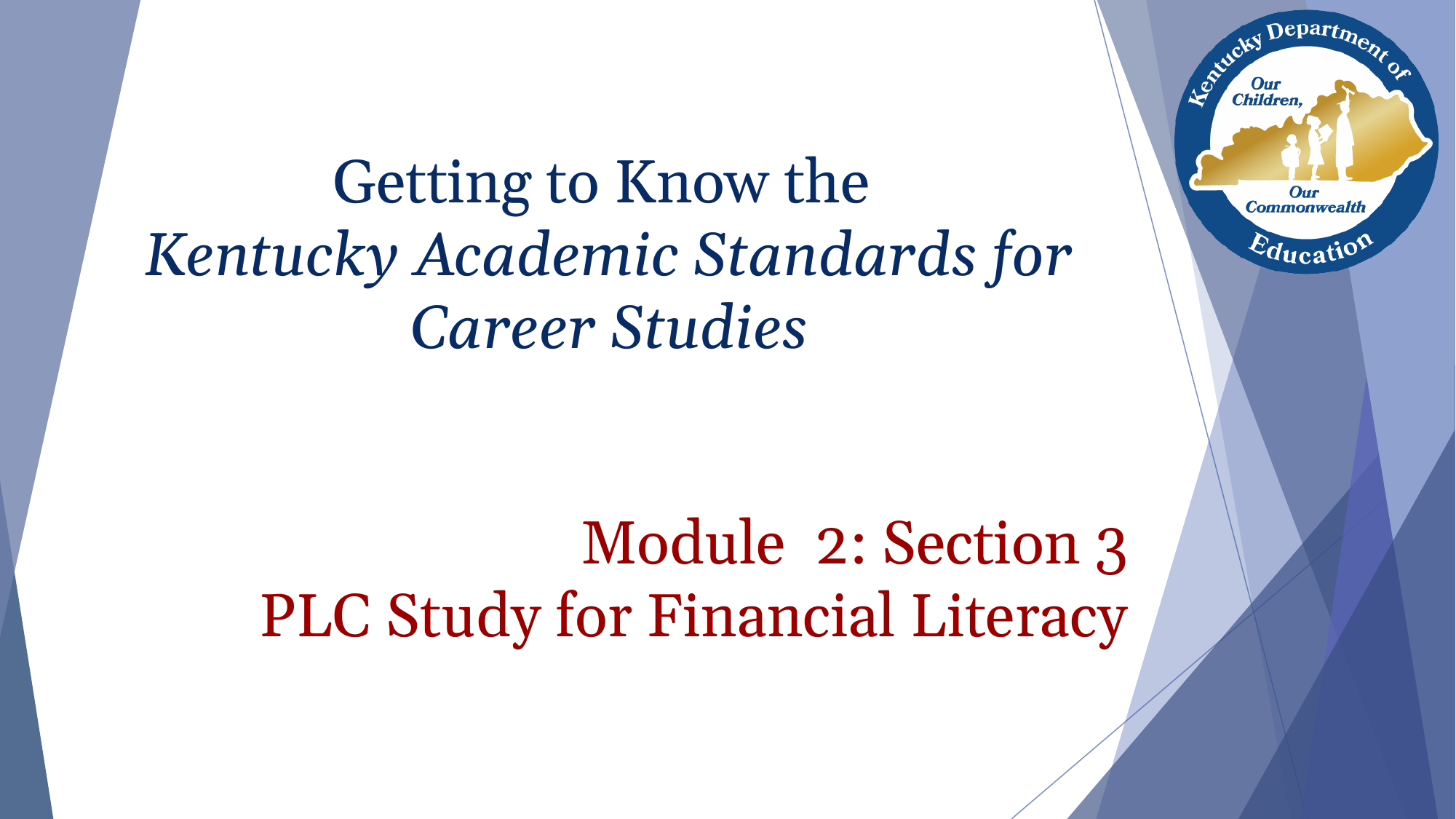

# Getting to Know the Kentucky Academic Standards for Career Studies
Module  2: Section 3
PLC Study for Financial Literacy